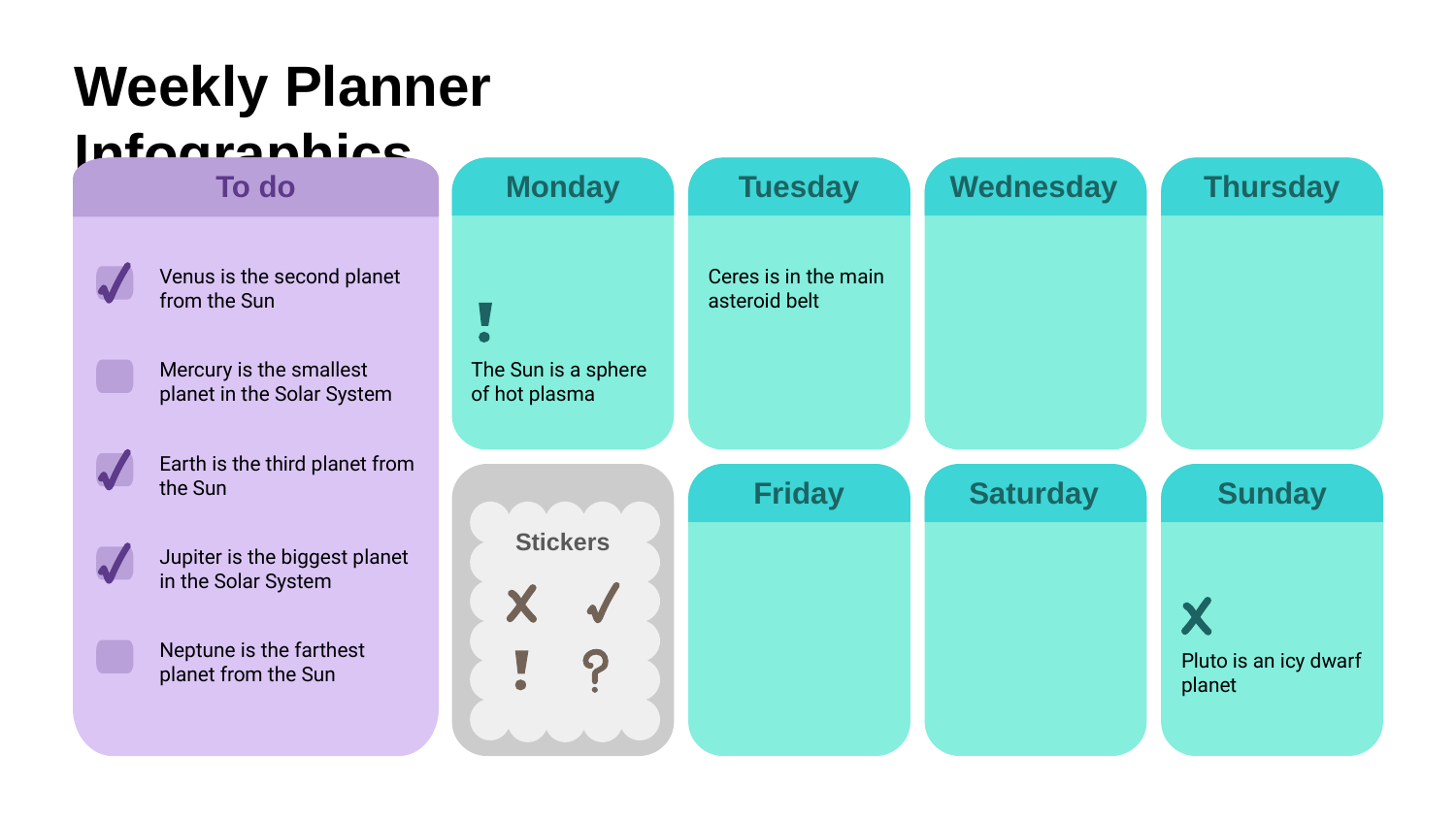

To do
Monday
Tuesday
Wednesday
Thursday

Venus is the second planet from the Sun

Ceres is in the main asteroid belt

Mercury is the smallest planet in the Solar System

The Sun is a sphere of hot plasma
Earth is the third planet from the Sun

Friday
Saturday
Sunday

Stickers
Jupiter is the biggest planet in the Solar System

Neptune is the farthest planet from the Sun

Pluto is an icy dwarf planet